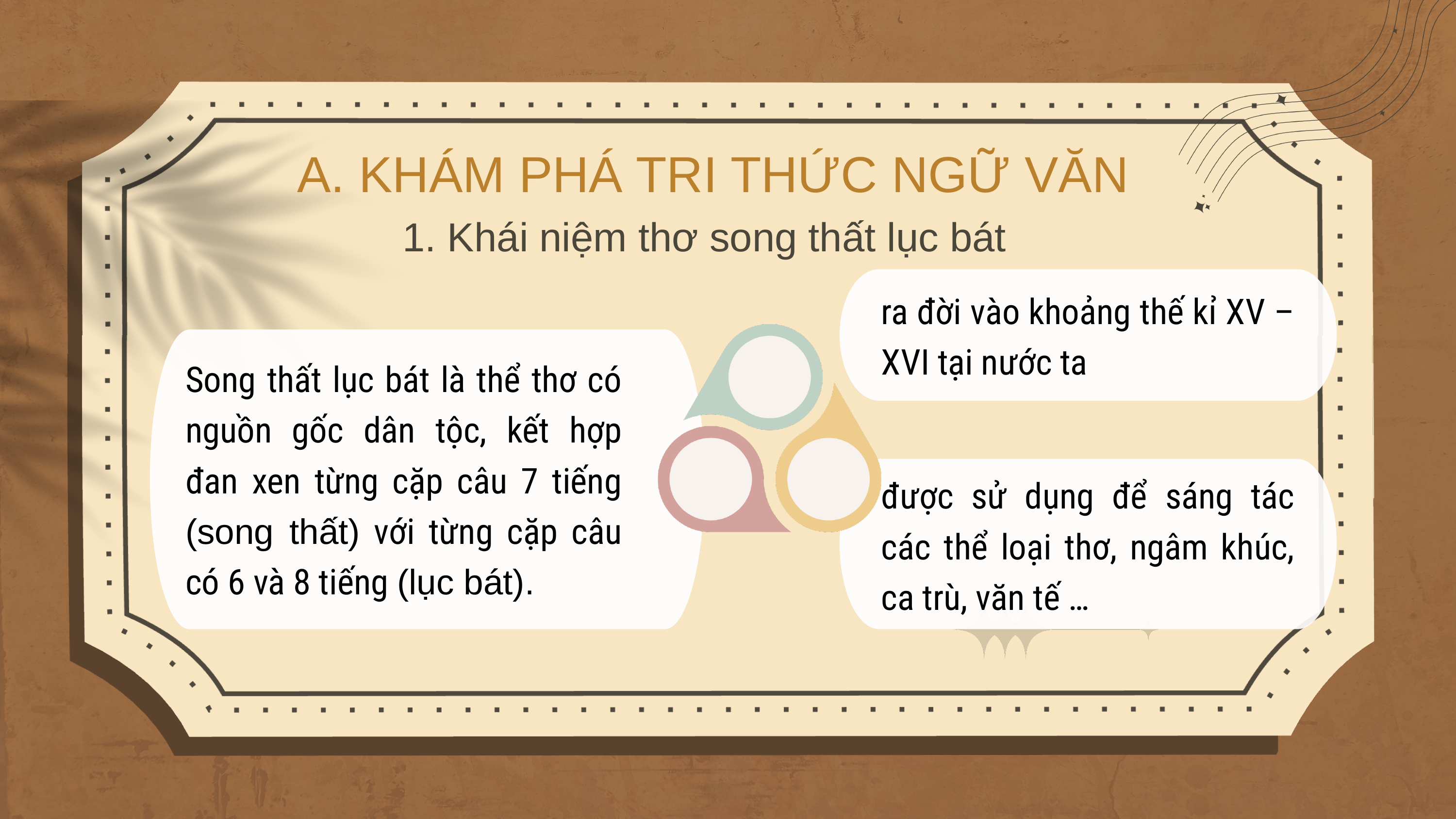

A. KHÁM PHÁ TRI THỨC NGỮ VĂN
1. Khái niệm thơ song thất lục bát

ra đời vào khoảng thế kỉ XV – XVI tại nước ta

Song thất lục bát là thể thơ có nguồn gốc dân tộc, kết hợp đan xen từng cặp câu 7 tiếng (song thất) với từng cặp câu có 6 và 8 tiếng (lục bát).

được sử dụng để sáng tác các thể loại thơ, ngâm khúc, ca trù, văn tế …